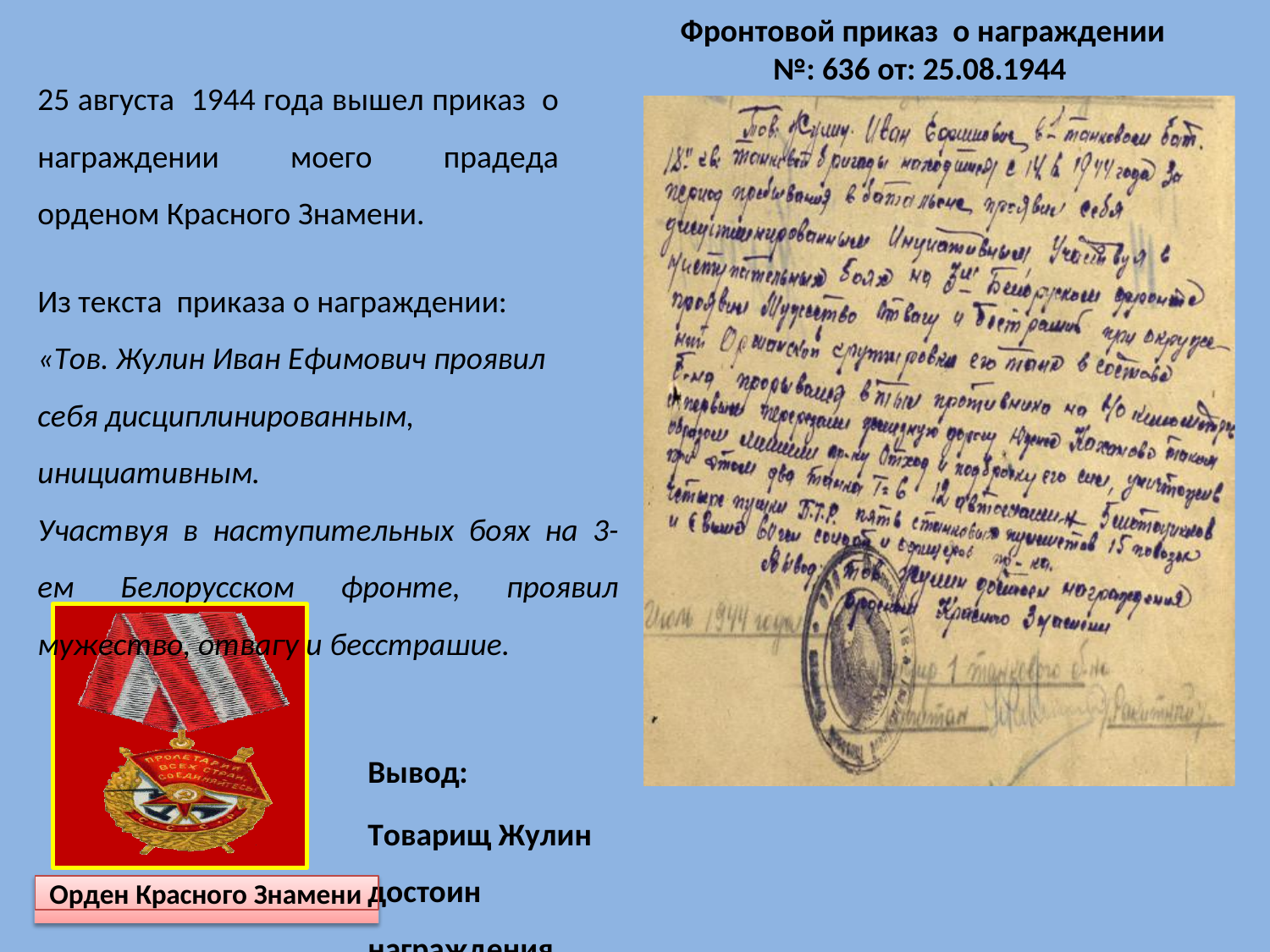

# Фронтовой приказ  о награждении
№: 636 от: 25.08.1944
25 августа  1944 года вышел приказ  о награждении моего прадеда орденом Красного Знамени.

Из текста  приказа о награждении:
«Тов. Жулин Иван Ефимович проявил себя дисциплинированным, инициативным.
Участвуя в наступительных боях на 3-ем Белорусском фронте, проявил мужество, отвагу и бесстрашие.

Вывод:
Товарищ Жулин достоин награждения
орденом Красного Знамени

Орден Красного Знамени